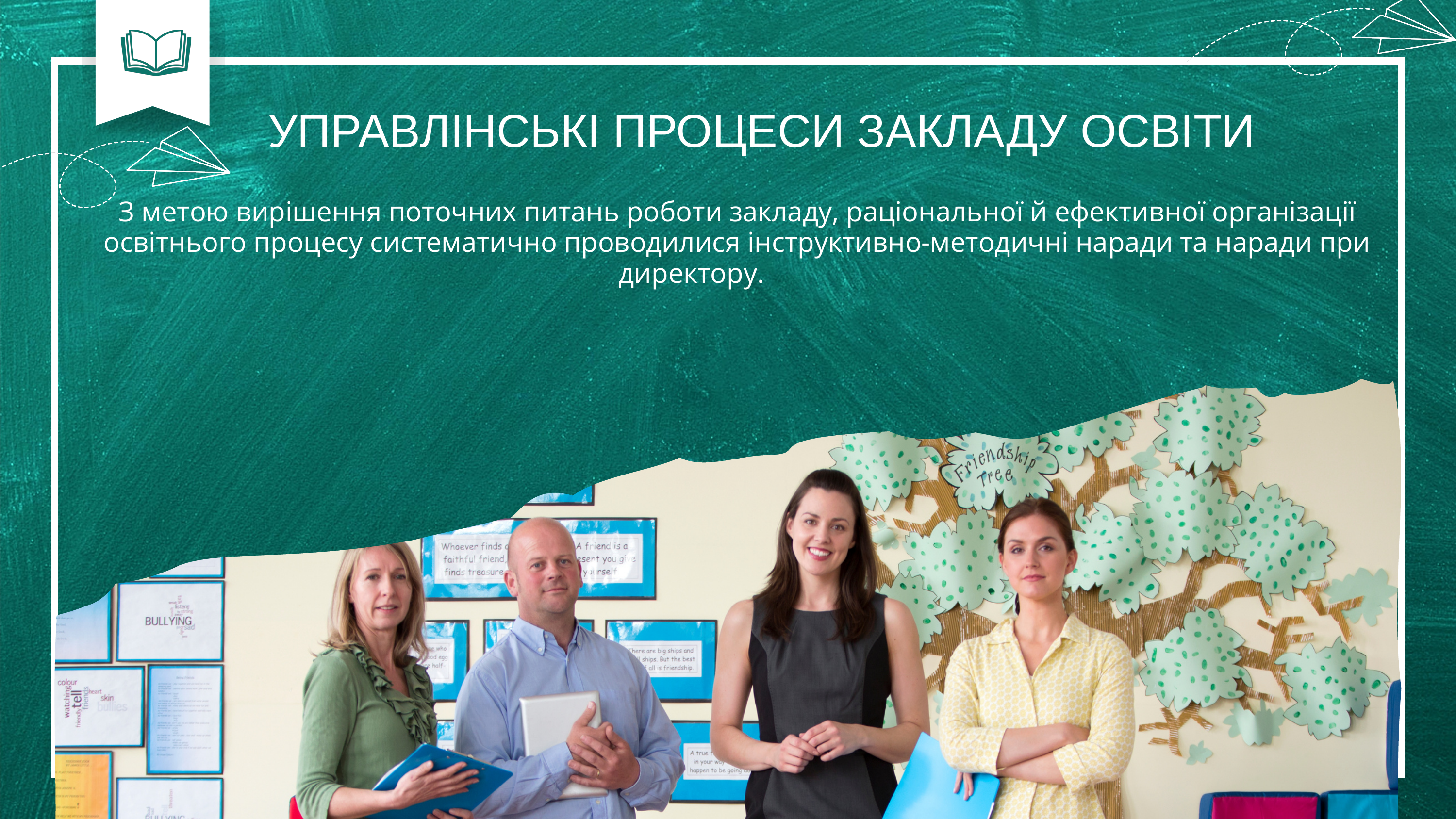

УПРАВЛІНСЬКІ ПРОЦЕСИ ЗАКЛАДУ ОСВІТИ

З метою вирішення поточних питань роботи закладу, раціональної й ефективної організації освітнього процесу систематично проводилися інструктивно-методичні наради та наради при директору.